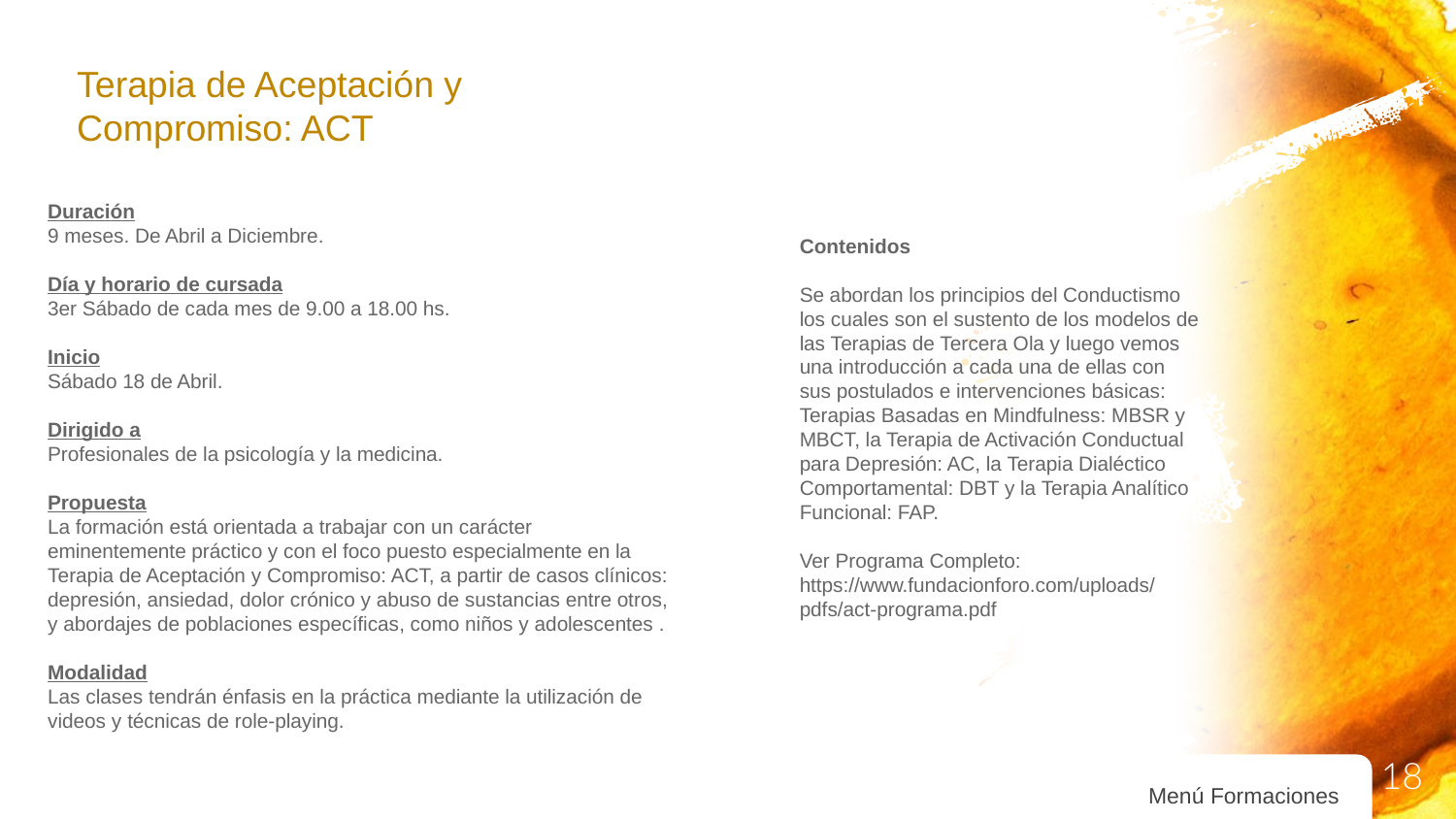

Terapia de Aceptación y
Compromiso: ACT
Duración
9 meses. De Abril a Diciembre.

Día y horario de cursada
3er Sábado de cada mes de 9.00 a 18.00 hs.

Inicio
Sábado 18 de Abril.

Dirigido a
Profesionales de la psicología y la medicina.

Propuesta
La formación está orientada a trabajar con un carácter eminentemente práctico y con el foco puesto especialmente en la Terapia de Aceptación y Compromiso: ACT, a partir de casos clínicos: depresión, ansiedad, dolor crónico y abuso de sustancias entre otros, y abordajes de poblaciones específicas, como niños y adolescentes .

Modalidad
Las clases tendrán énfasis en la práctica mediante la utilización de videos y técnicas de role-playing.
Contenidos

Se abordan los principios del Conductismo los cuales son el sustento de los modelos de las Terapias de Tercera Ola y luego vemos una introducción a cada una de ellas con sus postulados e intervenciones básicas: Terapias Basadas en Mindfulness: MBSR y MBCT, la Terapia de Activación Conductual para Depresión: AC, la Terapia Dialéctico Comportamental: DBT y la Terapia Analítico Funcional: FAP.

Ver Programa Completo:
https://www.fundacionforo.com/uploads/pdfs/act-programa.pdf
18
Menú Formaciones